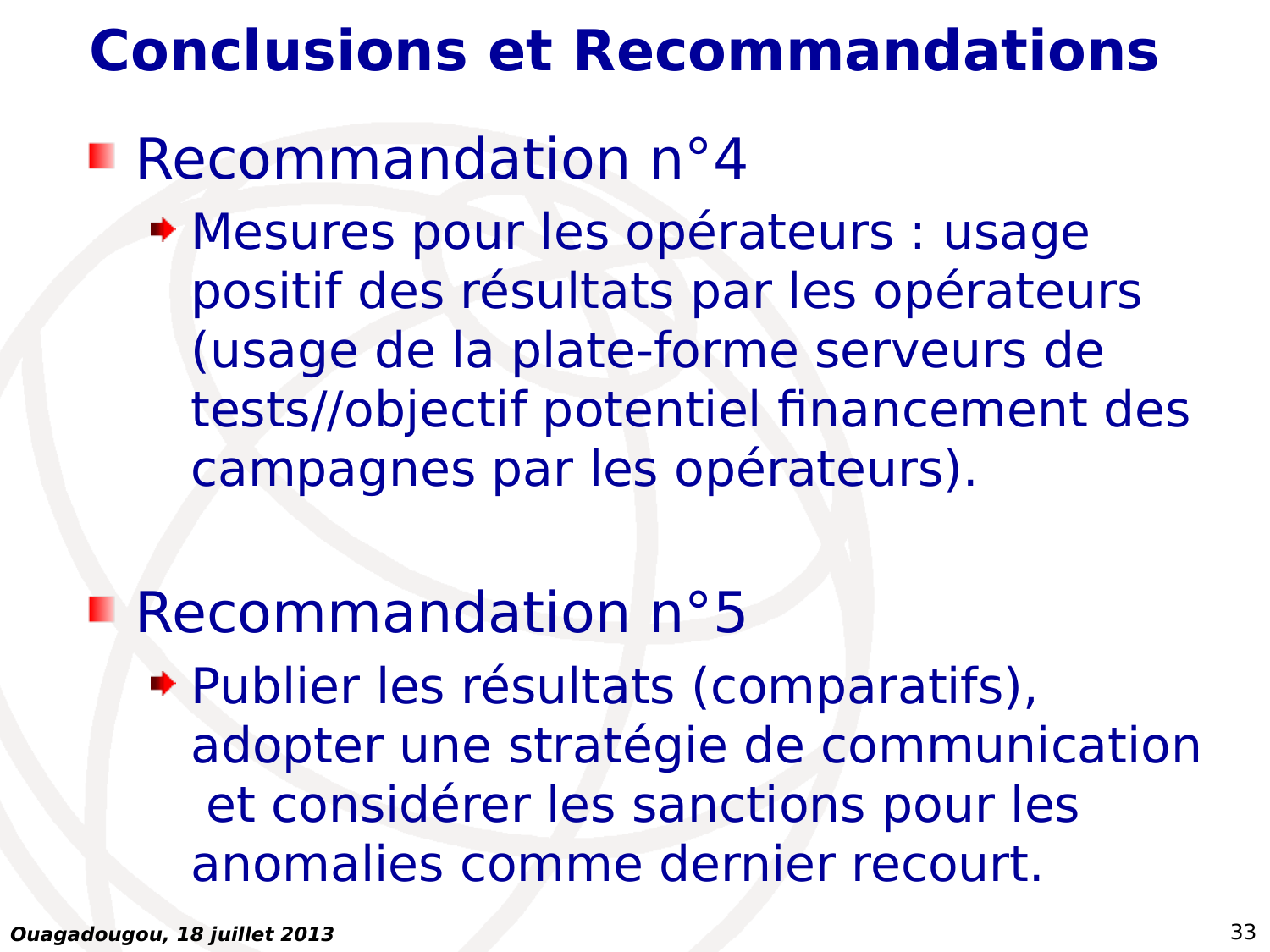

# Conclusions et Recommandations
Recommandation n°4
Mesures pour les opérateurs : usage positif des résultats par les opérateurs (usage de la plate-forme serveurs de tests//objectif potentiel financement des campagnes par les opérateurs).

Recommandation n°5
Publier les résultats (comparatifs), adopter une stratégie de communication  et considérer les sanctions pour les anomalies comme dernier recourt.

33
Ouagadougou, 18 juillet 2013